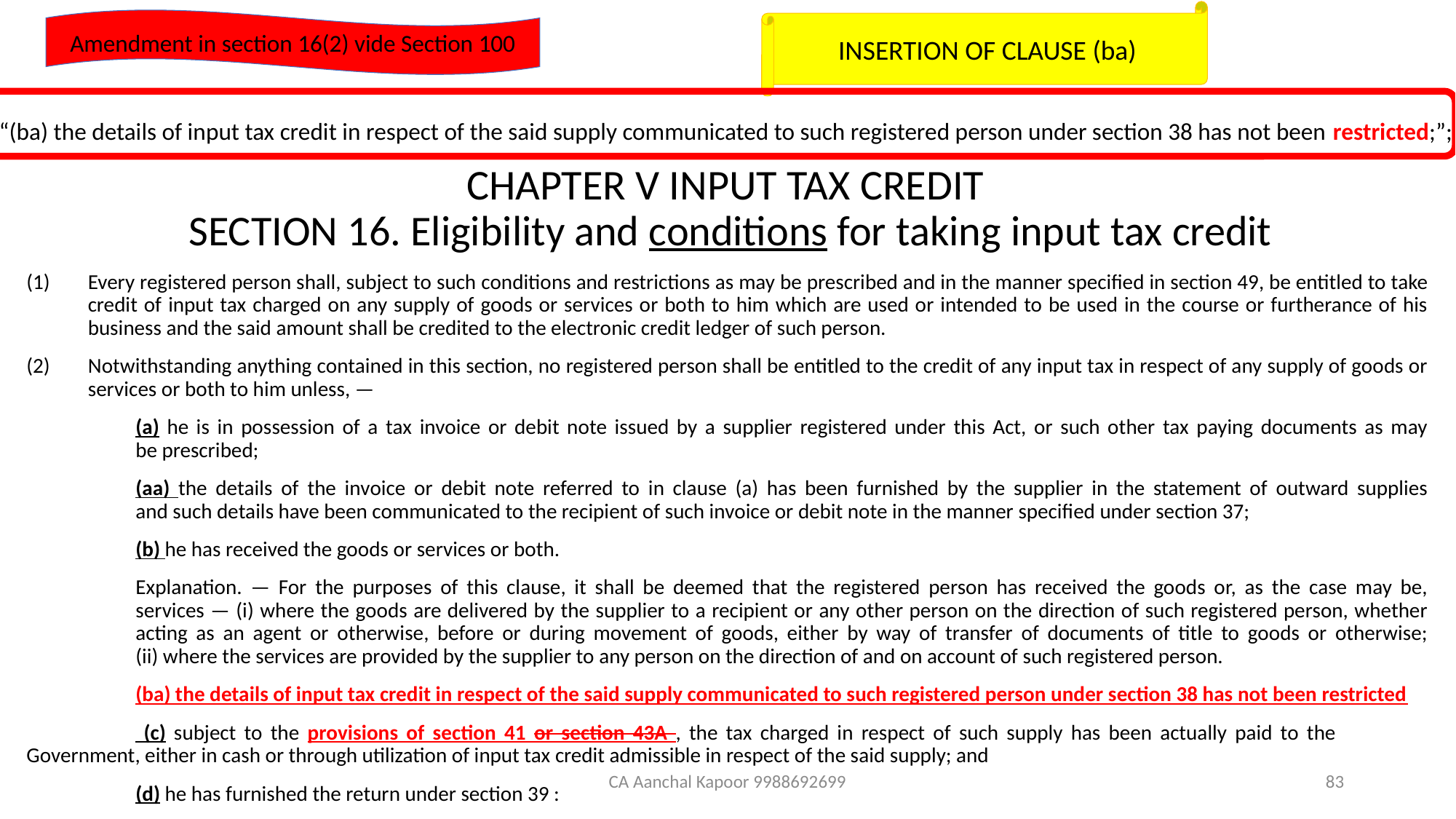

INSERTION OF CLAUSE (ba)
Amendment in section 16(2) vide Section 100
CHAPTER V INPUT TAX CREDIT
SECTION 16. Eligibility and conditions for taking input tax credit

“(ba) the details of input tax credit in respect of the said supply communicated to such registered person under section 38 has not been restricted;”;

Every registered person shall, subject to such conditions and restrictions as may be prescribed and in the manner specified in section 49, be entitled to take credit of input tax charged on any supply of goods or services or both to him which are used or intended to be used in the course or furtherance of his business and the said amount shall be credited to the electronic credit ledger of such person.
Notwithstanding anything contained in this section, no registered person shall be entitled to the credit of any input tax in respect of any supply of goods or services or both to him unless, —
	(a) he is in possession of a tax invoice or debit note issued by a supplier registered under this Act, or such other tax paying documents as may 	be prescribed;
	(aa) the details of the invoice or debit note referred to in clause (a) has been furnished by the supplier in the statement of outward supplies 	and such details have been communicated to the recipient of such invoice or debit note in the manner specified under section 37;
	(b) he has received the goods or services or both.
	Explanation. — For the purposes of this clause, it shall be deemed that the registered person has received the goods or, as the case may be, 	services — (i) where the goods are delivered by the supplier to a recipient or any other person on the direction of such registered person, whether 	acting as an agent or otherwise, before or during movement of goods, either by way of transfer of documents of title to goods or otherwise; 	(ii) where the services are provided by the supplier to any person on the direction of and on account of such registered person.
	(ba) the details of input tax credit in respect of the said supply communicated to such registered person under section 38 has not been restricted
	 (c) subject to the provisions of section 41 or section 43A , the tax charged in respect of such supply has been actually paid to the 	Government, either in cash or through utilization of input tax credit admissible in respect of the said supply; and
	(d) he has furnished the return under section 39 :
CA Aanchal Kapoor 9988692699
83
83